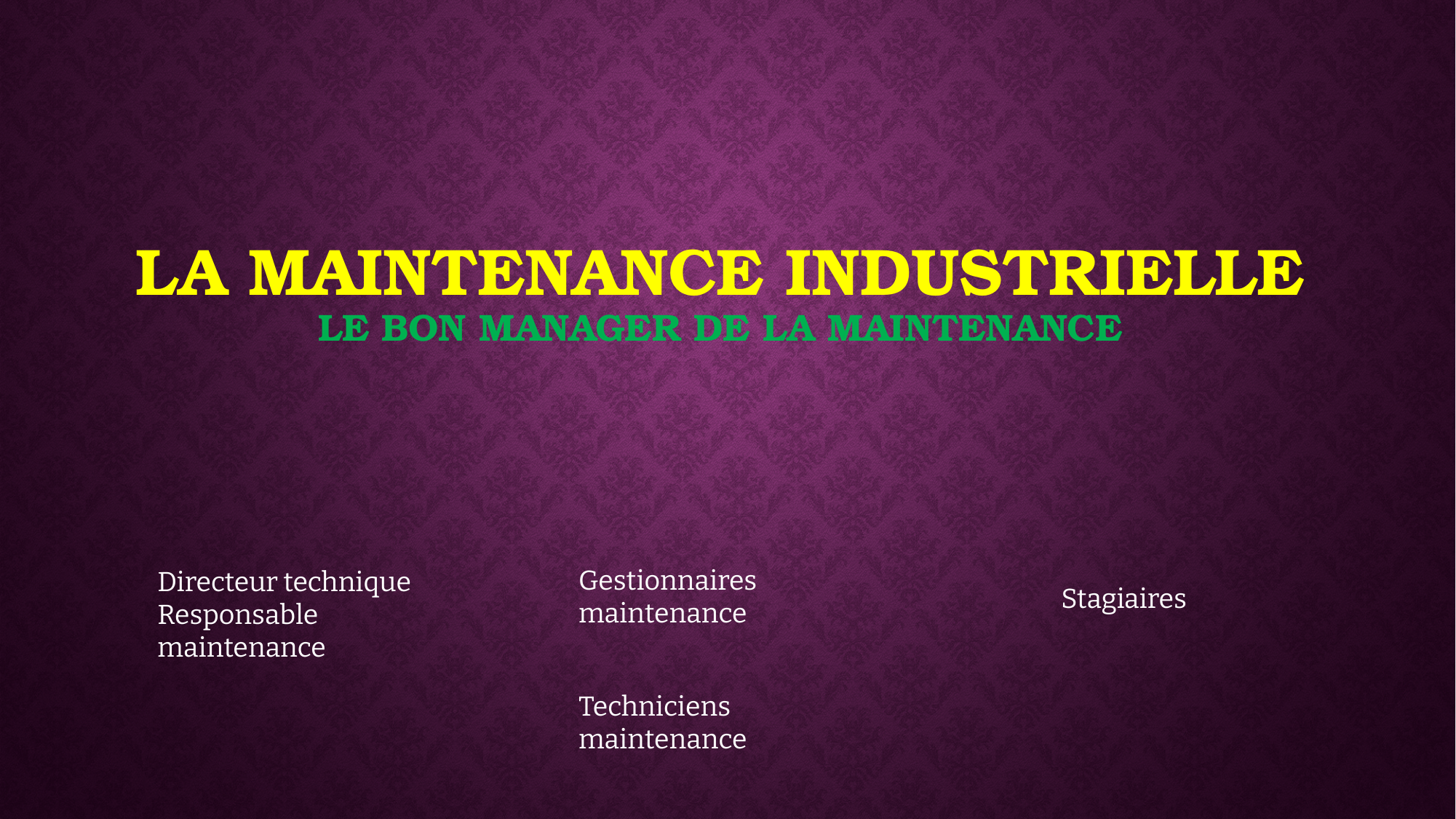

# La maintenance Industrielle LE bon manager de la maintenance
Gestionnaires  maintenance
Directeur technique
Responsable maintenance
Stagiaires
Techniciens maintenance